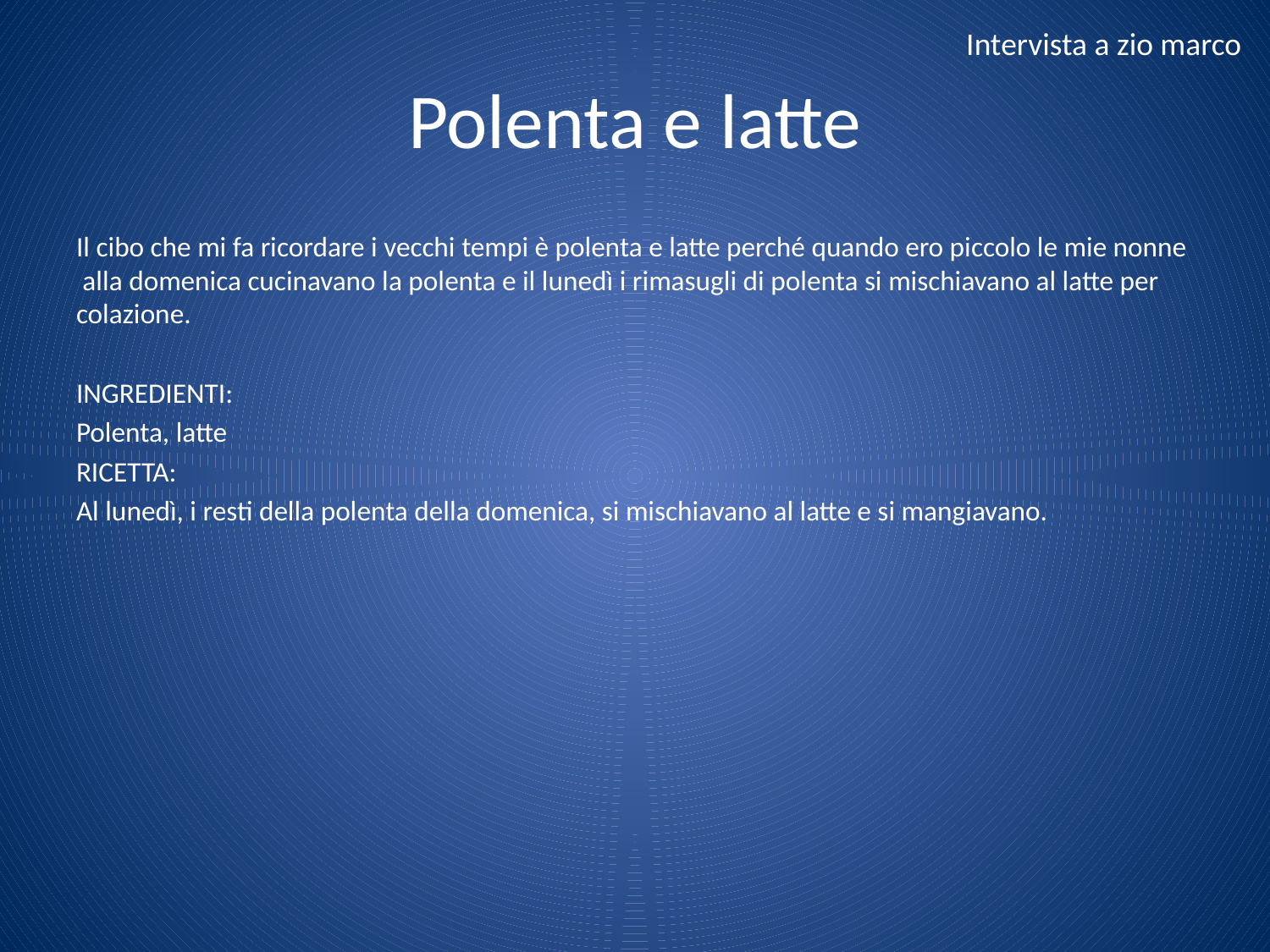

Intervista a zio marco
# Polenta e latte
Il cibo che mi fa ricordare i vecchi tempi è polenta e latte perché quando ero piccolo le mie nonne  alla domenica cucinavano la polenta e il lunedì i rimasugli di polenta si mischiavano al latte per colazione.

INGREDIENTI:
Polenta, latte
RICETTA:
Al lunedì, i resti della polenta della domenica, si mischiavano al latte e si mangiavano.